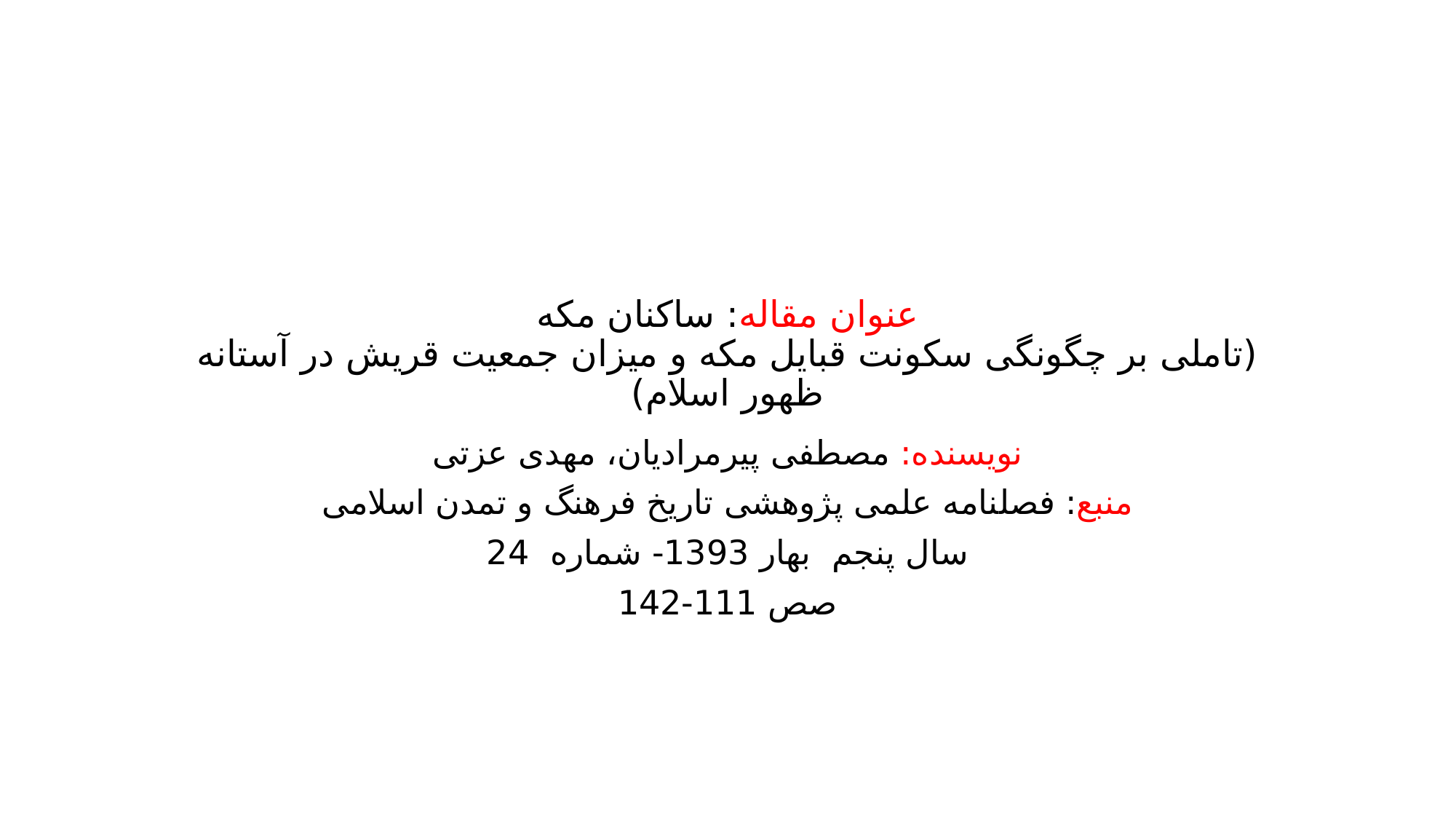

# عنوان مقاله: ساکنان مکه (تاملی بر چگونگی سکونت قبایل مکه و میزان جمعیت قریش در آستانه ظهور اسلام)
نویسنده: مصطفی پیرمرادیان، مهدی عزتی
منبع: فصلنامه علمی پژوهشی تاریخ فرهنگ و تمدن اسلامی
سال پنجم  بهار 1393- شماره  24
صص 111-142